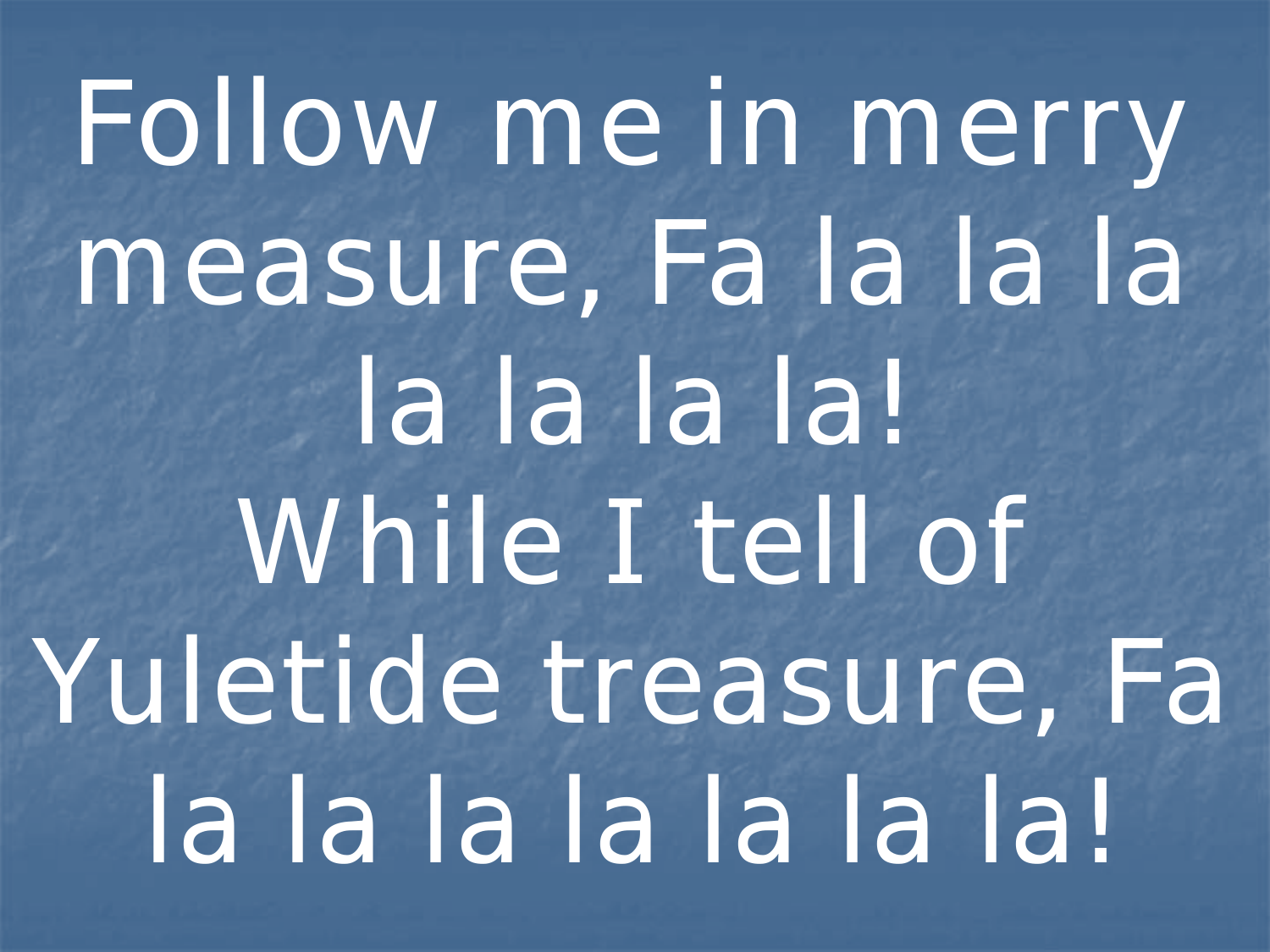

Follow me in merry measure, Fa la la la la la la la!
While I tell of Yuletide treasure, Fa la la la la la la la!